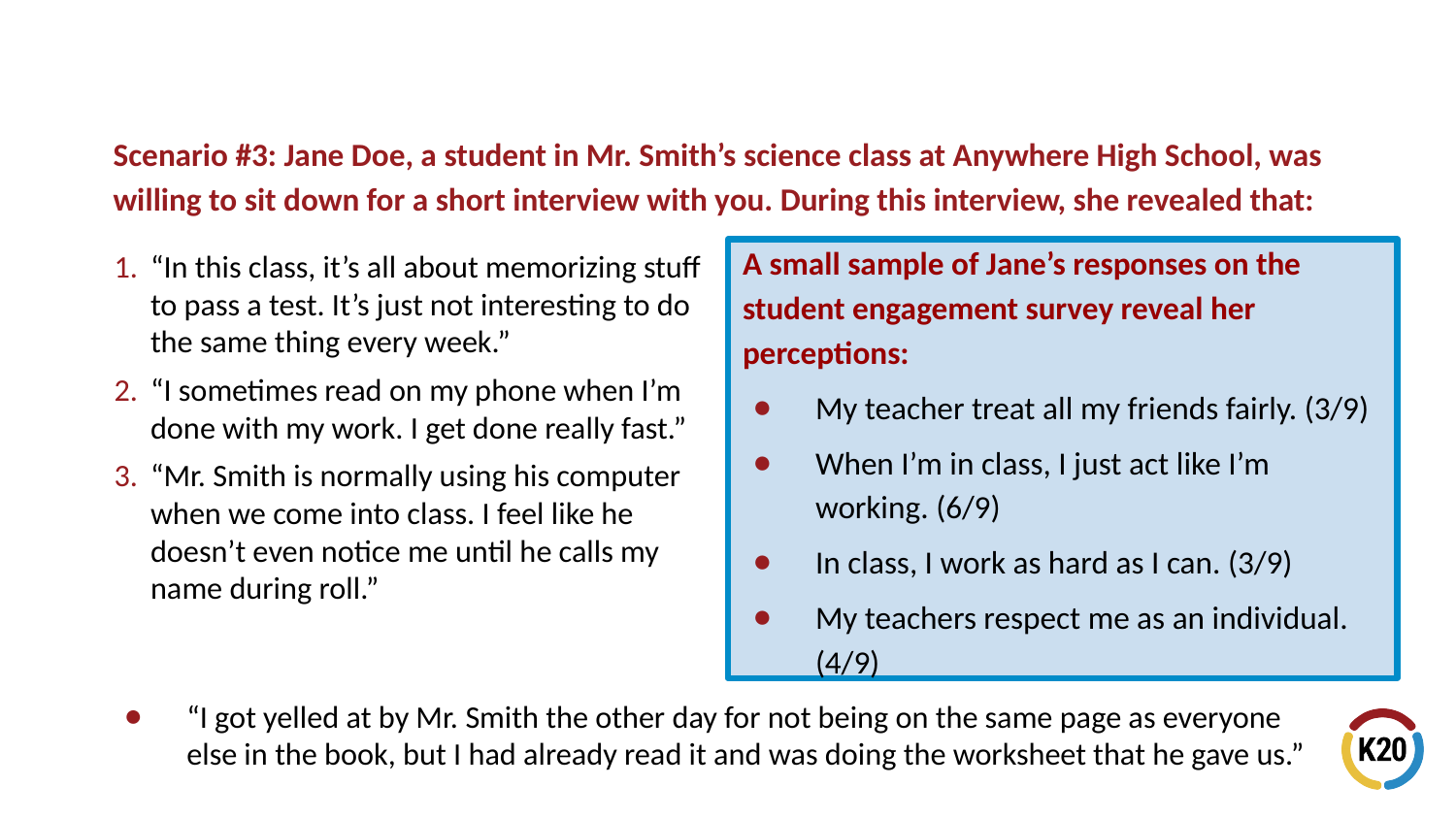

Scenario #3: Jane Doe, a student in Mr. Smith’s science class at Anywhere High School, was willing to sit down for a short interview with you. During this interview, she revealed that:
“In this class, it’s all about memorizing stuff to pass a test. It’s just not interesting to do the same thing every week.”
“I sometimes read on my phone when I’m done with my work. I get done really fast.”
“Mr. Smith is normally using his computer when we come into class. I feel like he doesn’t even notice me until he calls my name during roll.”
A small sample of Jane’s responses on the student engagement survey reveal her perceptions:
My teacher treat all my friends fairly. (3/9)
When I’m in class, I just act like I’m working. (6/9)
In class, I work as hard as I can. (3/9)
My teachers respect me as an individual. (4/9)
“I got yelled at by Mr. Smith the other day for not being on the same page as everyone else in the book, but I had already read it and was doing the worksheet that he gave us.”